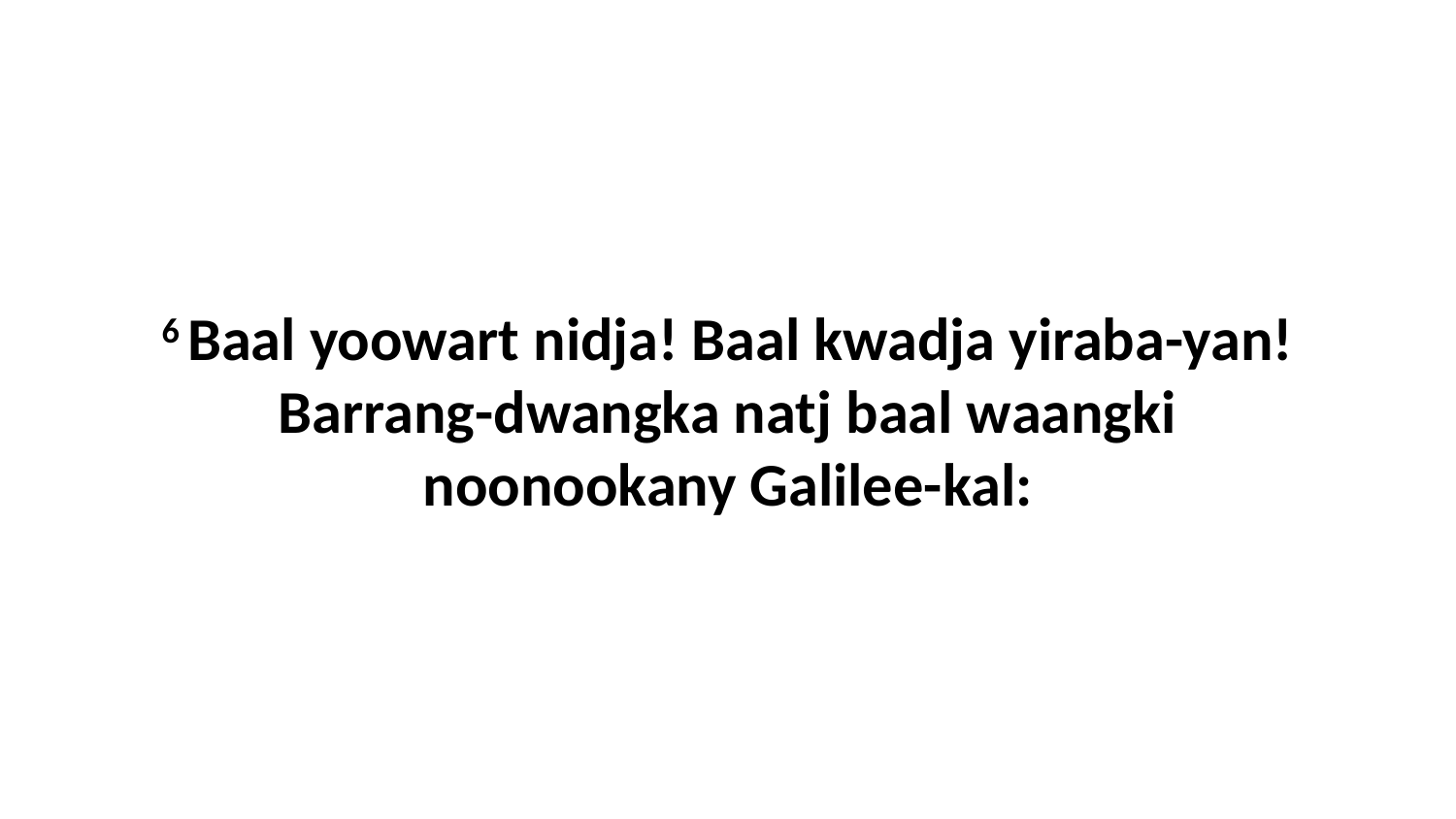

6 Baal yoowart nidja! Baal kwadja yiraba-yan! Barrang-dwangka natj baal waangki noonookany Galilee-kal: